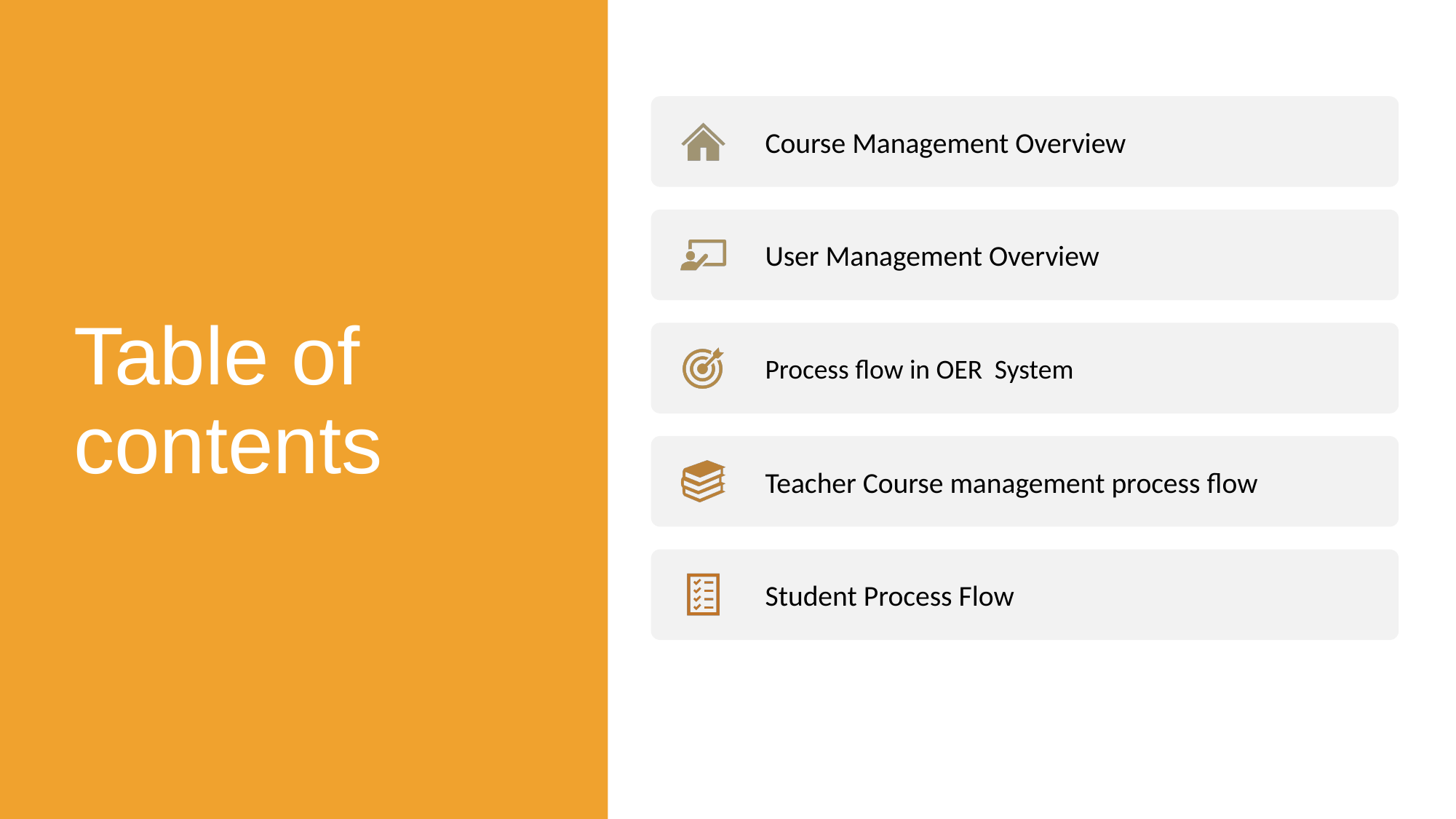

# Table of contents
Course Management Overview
User Management Overview
Process flow in OER  System
Teacher Course management process flow
Student Process Flow